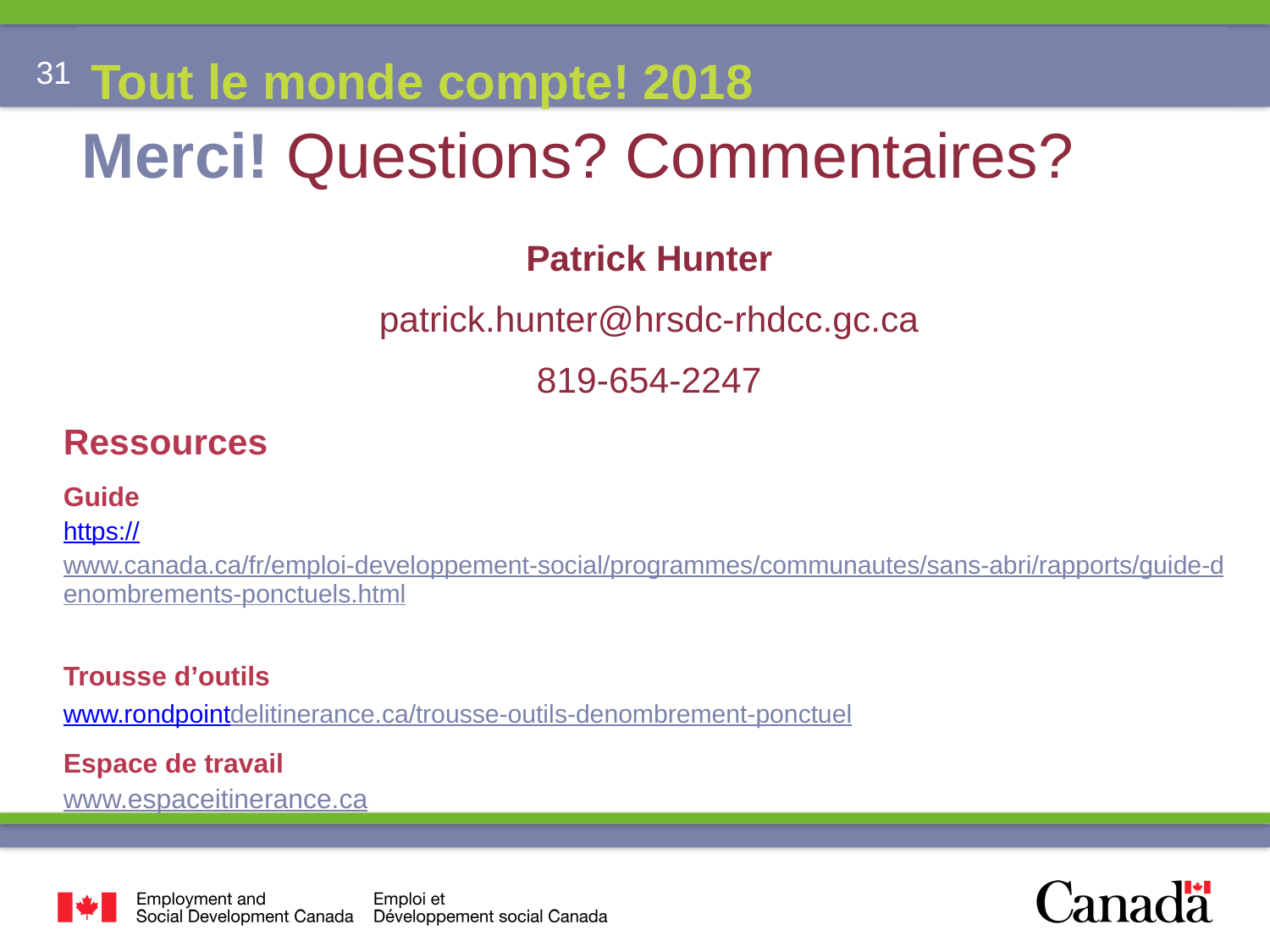

Tout le monde compte! 2018
# Merci! Questions? Commentaires?
Patrick Hunter
patrick.hunter@hrsdc-rhdcc.gc.ca
819-654-2247
Ressources
Guide
https://www.canada.ca/fr/emploi-developpement-social/programmes/communautes/sans-abri/rapports/guide-denombrements-ponctuels.html
Trousse d’outils
www.rondpointdelitinerance.ca/trousse-outils-denombrement-ponctuel
Espace de travail
www.espaceitinerance.ca